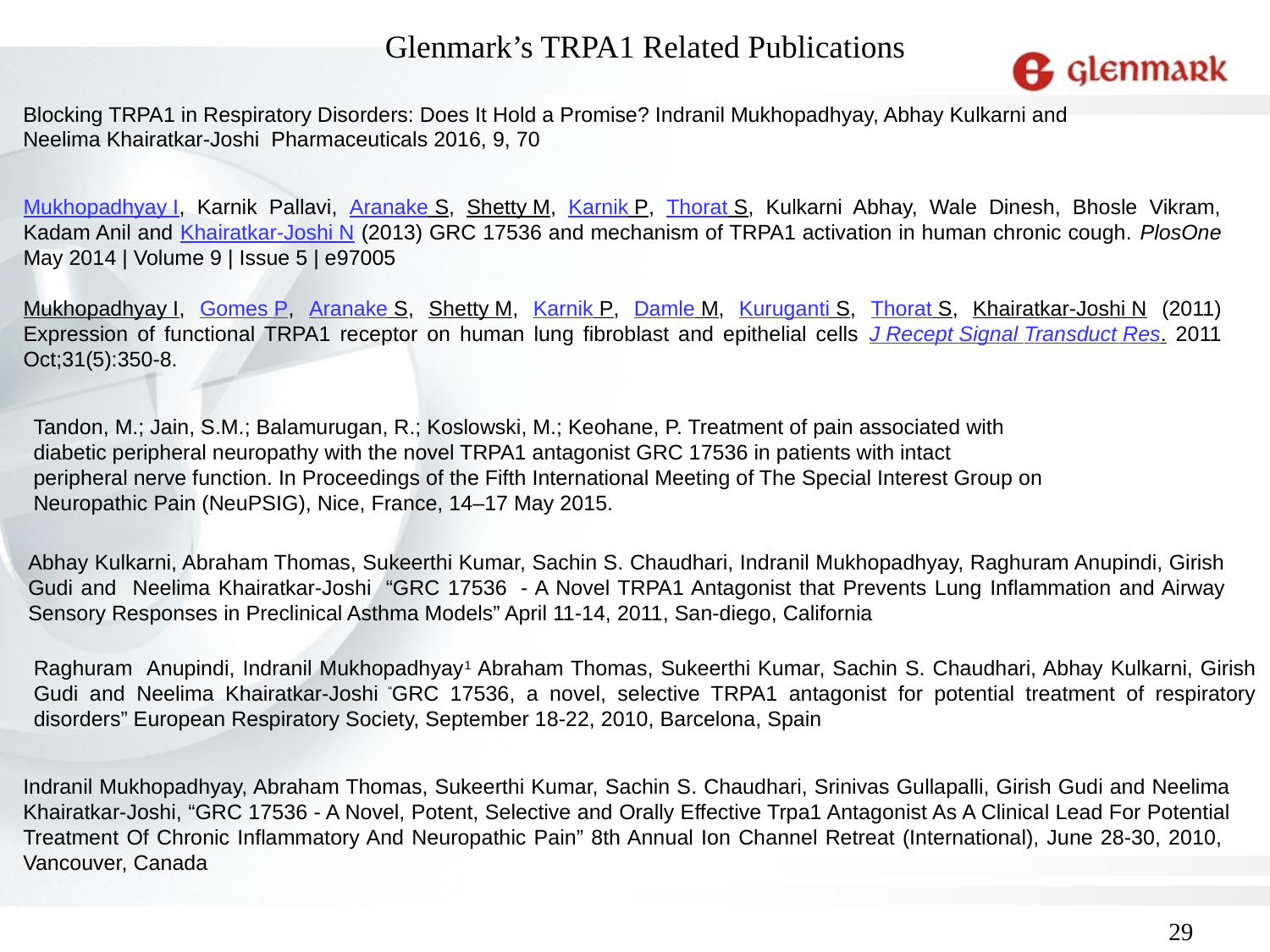

Glenmark’s TRPA1 Related Publications
Blocking TRPA1 in Respiratory Disorders: Does It Hold a Promise? Indranil Mukhopadhyay, Abhay Kulkarni and
Neelima Khairatkar-Joshi  Pharmaceuticals 2016, 9, 70
Mukhopadhyay I, Karnik Pallavi, Aranake S, Shetty M, Karnik P, Thorat S, Kulkarni Abhay, Wale Dinesh, Bhosle Vikram, Kadam Anil and Khairatkar-Joshi N (2013) GRC 17536 and mechanism of TRPA1 activation in human chronic cough. PlosOne May 2014 | Volume 9 | Issue 5 | e97005

Mukhopadhyay I, Gomes P, Aranake S, Shetty M, Karnik P, Damle M, Kuruganti S, Thorat S, Khairatkar-Joshi N (2011) Expression of functional TRPA1 receptor on human lung fibroblast and epithelial cells J Recept Signal Transduct Res. 2011 Oct;31(5):350-8.

Tandon, M.; Jain, S.M.; Balamurugan, R.; Koslowski, M.; Keohane, P. Treatment of pain associated with
diabetic peripheral neuropathy with the novel TRPA1 antagonist GRC 17536 in patients with intact
peripheral nerve function. In Proceedings of the Fifth International Meeting of The Special Interest Group on
Neuropathic Pain (NeuPSIG), Nice, France, 14–17 May 2015.
Abhay Kulkarni, Abraham Thomas, Sukeerthi Kumar, Sachin S. Chaudhari, Indranil Mukhopadhyay, Raghuram Anupindi, Girish Gudi and  Neelima Khairatkar-Joshi  “GRC 17536  - A Novel TRPA1 Antagonist that Prevents Lung Inflammation and Airway Sensory Responses in Preclinical Asthma Models” April 11-14, 2011, San-diego, California
Raghuram  Anupindi, Indranil Mukhopadhyay1 Abraham Thomas, Sukeerthi Kumar, Sachin S. Chaudhari, Abhay Kulkarni, Girish Gudi and Neelima Khairatkar-Joshi “GRC 17536, a novel, selective TRPA1 antagonist for potential treatment of respiratory disorders” European Respiratory Society, September 18-22, 2010, Barcelona, Spain
Indranil Mukhopadhyay, Abraham Thomas, Sukeerthi Kumar, Sachin S. Chaudhari, Srinivas Gullapalli, Girish Gudi and Neelima Khairatkar-Joshi, “GRC 17536 - A Novel, Potent, Selective and Orally Effective Trpa1 Antagonist As A Clinical Lead For Potential Treatment Of Chronic Inflammatory And Neuropathic Pain” 8th Annual Ion Channel Retreat (International), June 28-30, 2010,  Vancouver, Canada
29